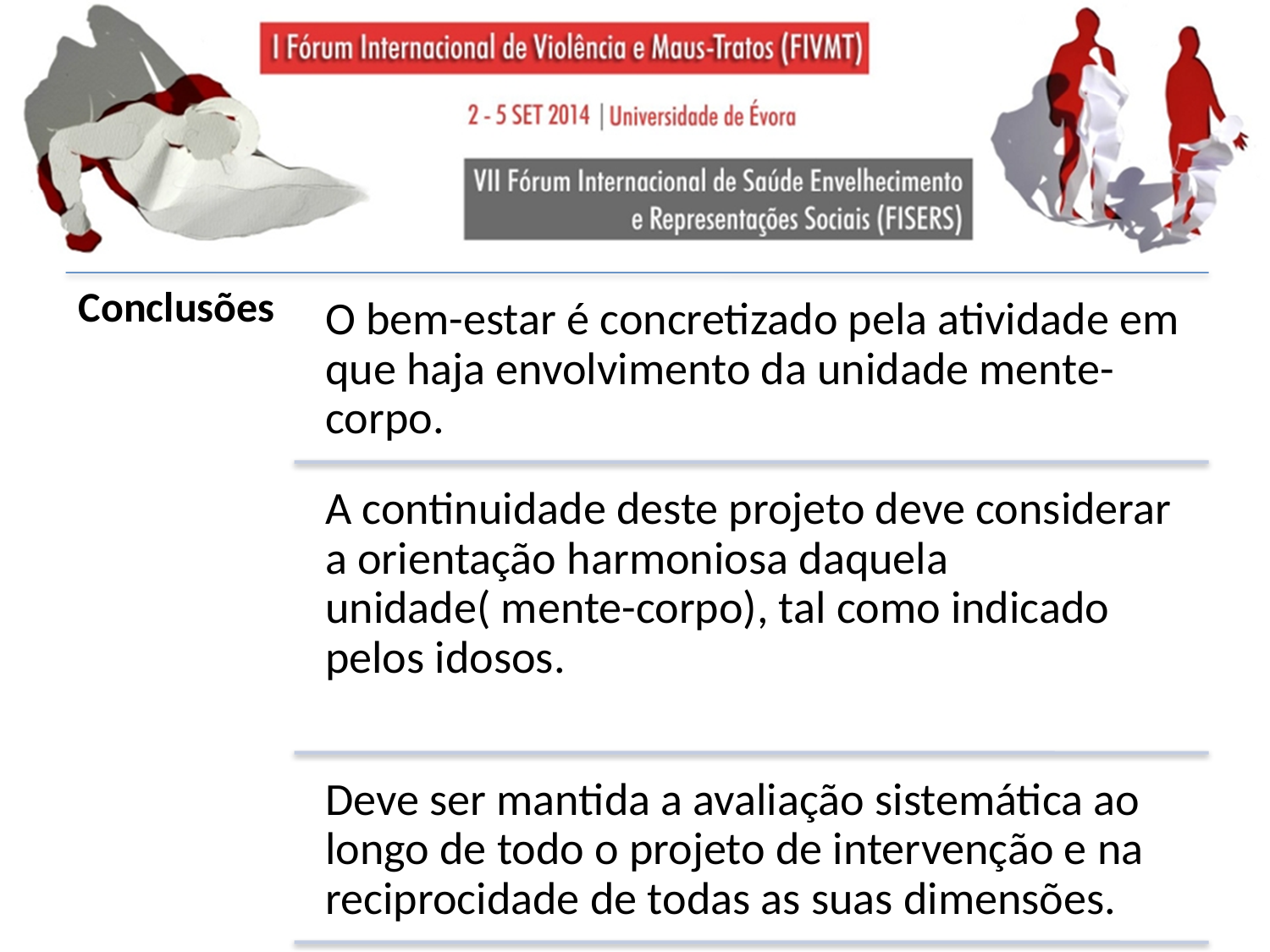

Conclusões
O bem-estar é concretizado pela atividade em que haja envolvimento da unidade mente-corpo.
A continuidade deste projeto deve considerar a orientação harmoniosa daquela unidade( mente-corpo), tal como indicado pelos idosos.
Deve ser mantida a avaliação sistemática ao longo de todo o projeto de intervenção e na reciprocidade de todas as suas dimensões.